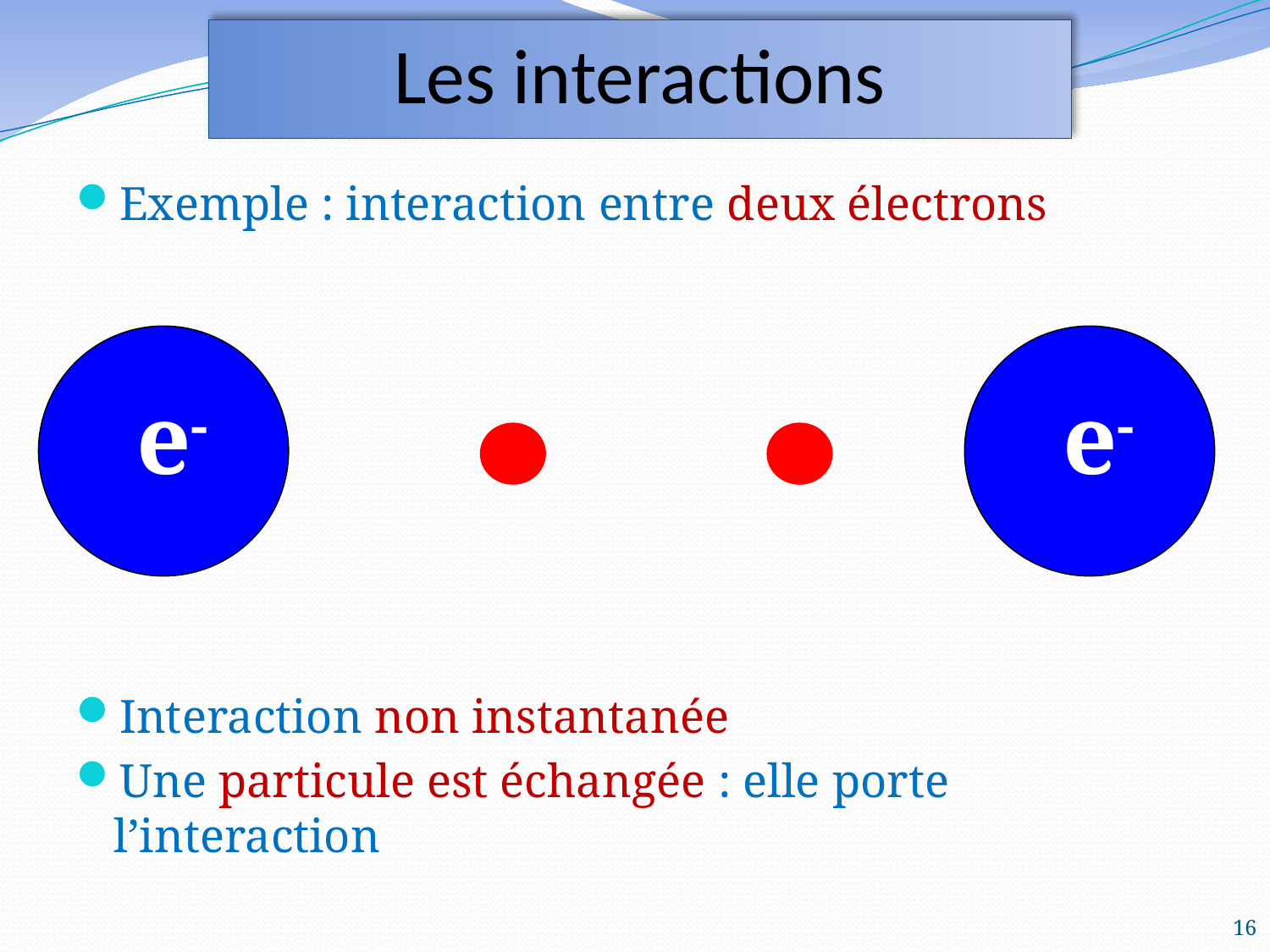

# Les interactions
Exemple : interaction entre deux électrons

Interaction non instantanée
Une particule est échangée : elle porte l’interaction

e-

e-

16